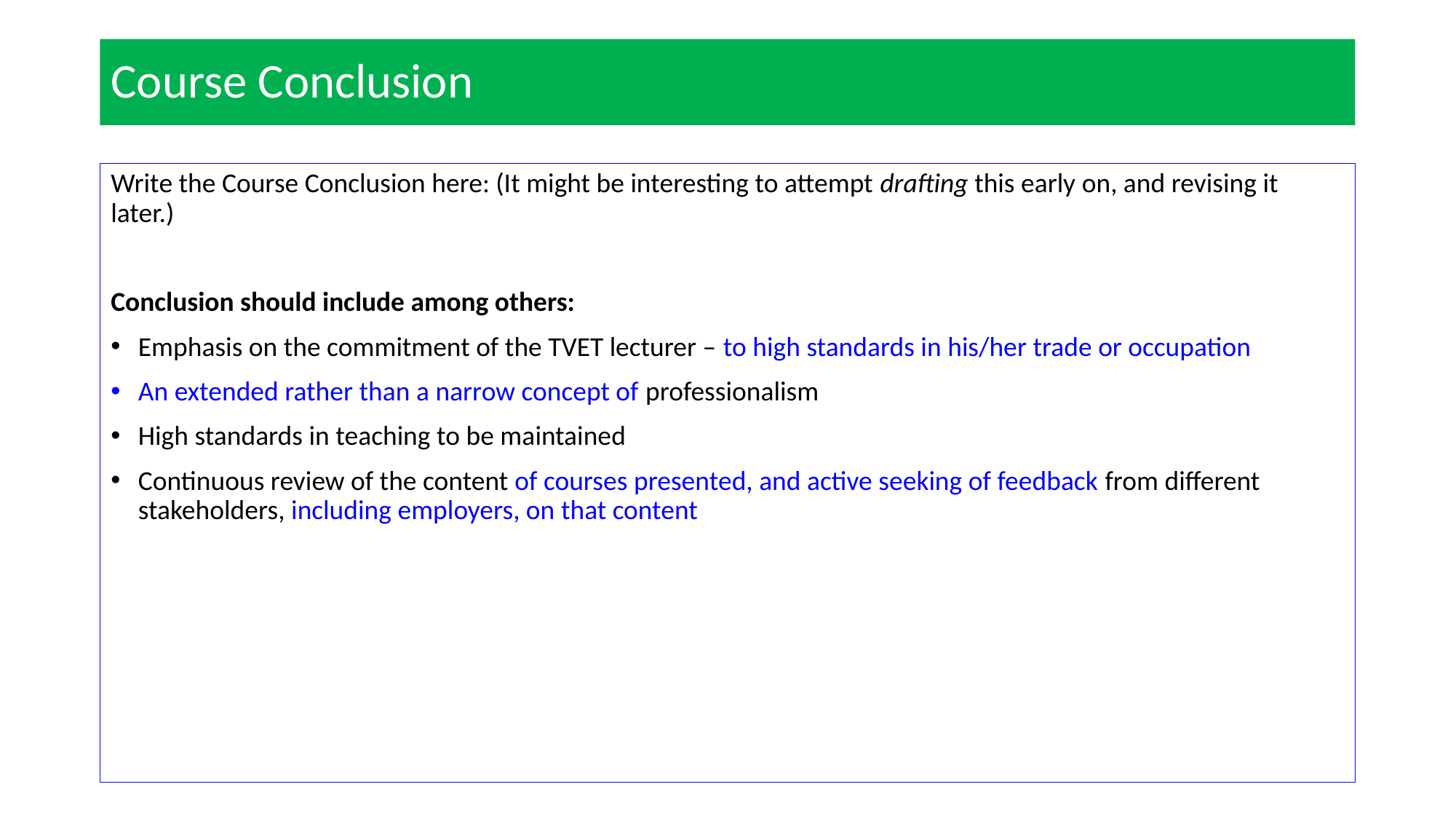

# Course Conclusion
Write the Course Conclusion here: (It might be interesting to attempt drafting this early on, and revising it later.)

Conclusion should include among others:
Emphasis on the commitment of the TVET lecturer – to high standards in his/her trade or occupation
An extended rather than a narrow concept of professionalism
High standards in teaching to be maintained
Continuous review of the content of courses presented, and active seeking of feedback from different stakeholders, including employers, on that content